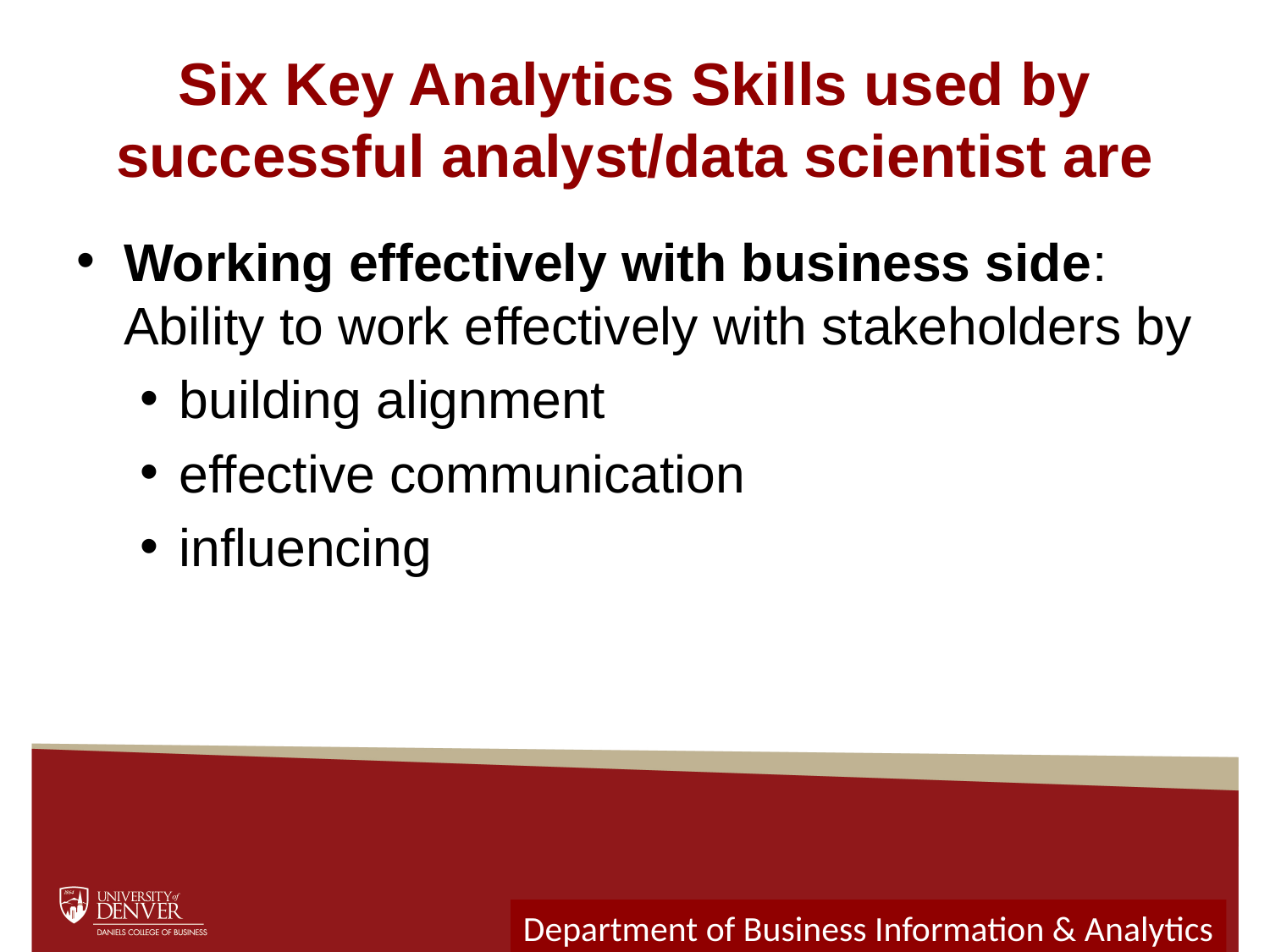

# Six Key Analytics Skills used by successful analyst/data scientist are
Working effectively with business side: Ability to work effectively with stakeholders by
building alignment
effective communication
influencing